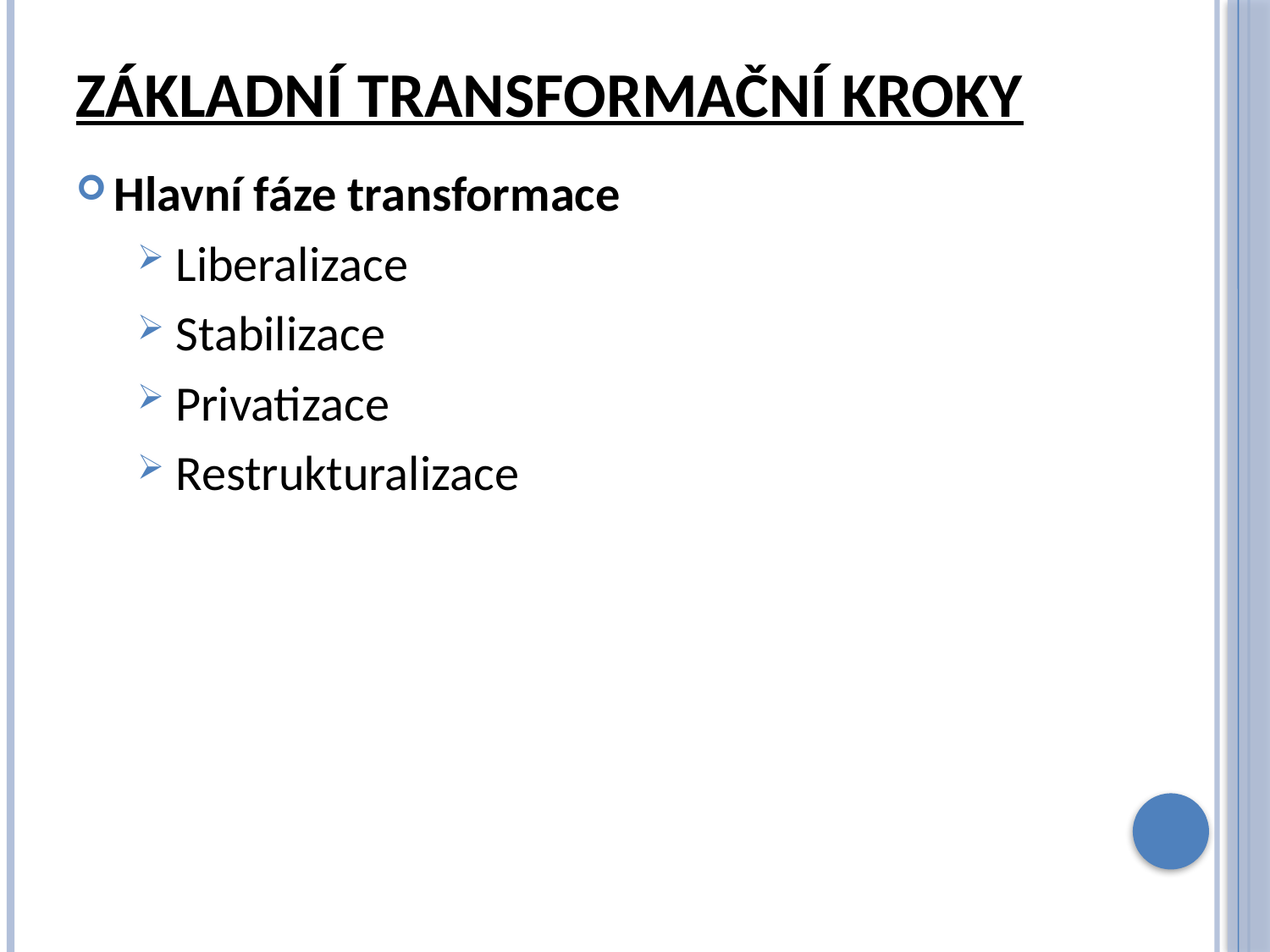

# Základní transformační kroky
Hlavní fáze transformace
Liberalizace
Stabilizace
Privatizace
Restrukturalizace